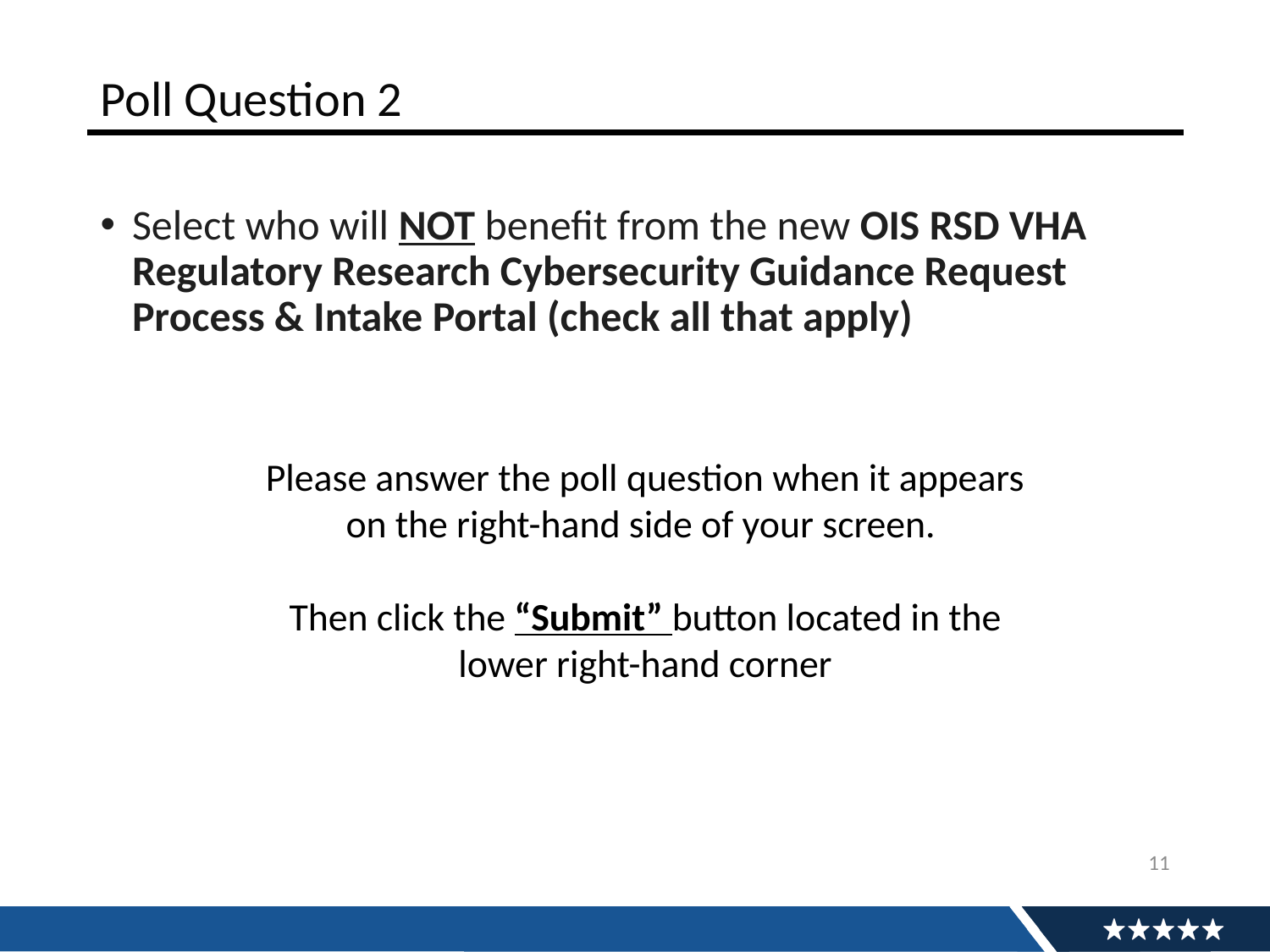

# Poll Question 2
Select who will NOT benefit from the new OIS RSD VHA Regulatory Research Cybersecurity Guidance Request Process & Intake Portal (check all that apply)

Please answer the poll question when it appears on the right-hand side of your screen.

Then click the “Submit” button located in the lower right-hand corner

11